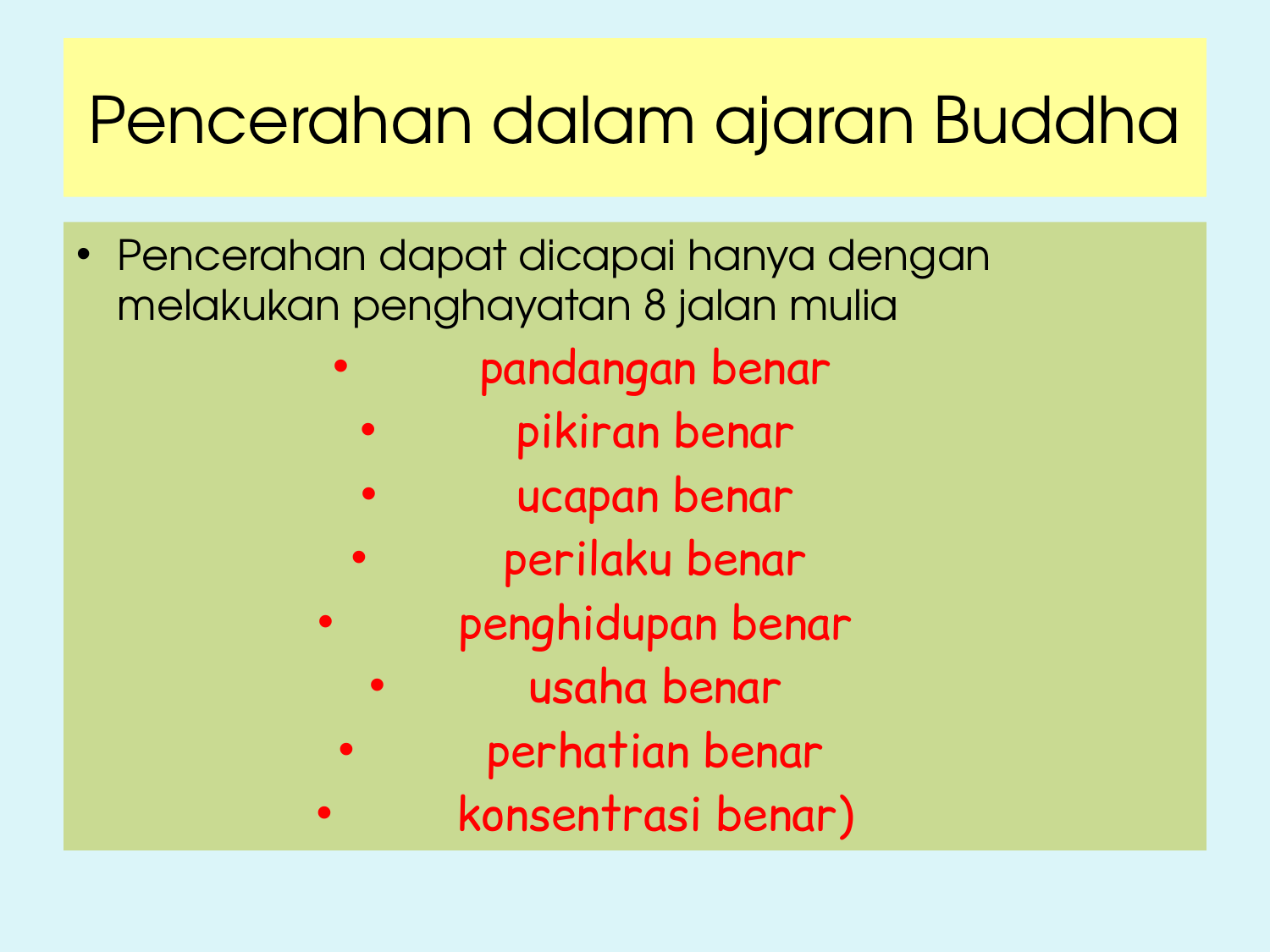

# Pencerahan dalam ajaran Buddha
Pencerahan dapat dicapai hanya dengan melakukan penghayatan 8 jalan mulia
pandangan benar
pikiran benar
ucapan benar
perilaku benar
penghidupan benar
usaha benar
perhatian benar
konsentrasi benar)